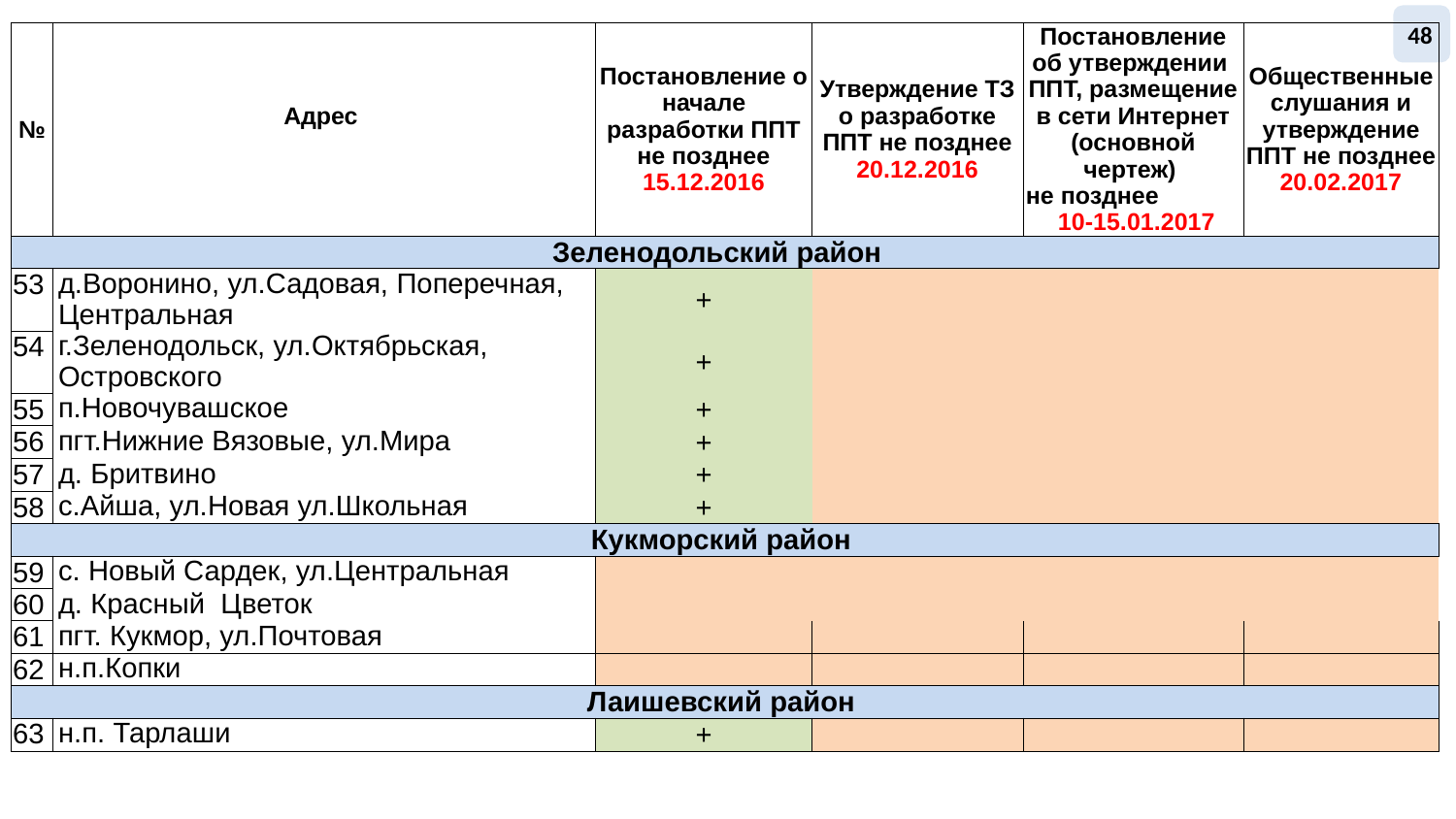

48
| № | Адрес | Постановление о начале разработки ППТ не позднее 15.12.2016 | Утверждение ТЗ о разработке ППТ не позднее 20.12.2016 | Постановление об утверждении ППТ, размещение в сети Интернет (основной чертеж) не позднее 10-15.01.2017 | Общественные слушания и утверждение ППТ не позднее 20.02.2017 |
| --- | --- | --- | --- | --- | --- |
| Зеленодольский район |  |  |  |  |  |
| 53 | д.Воронино, ул.Садовая, Поперечная, Центральная | + |  |  |  |
| 54 | г.Зеленодольск, ул.Октябрьская, Островского | + |  |  |  |
| 55 | п.Новочувашское | + |  |  |  |
| 56 | пгт.Нижние Вязовые, ул.Мира | + |  |  |  |
| 57 | д. Бритвино | + |  |  |  |
| 58 | с.Айша, ул.Новая ул.Школьная | + |  |  |  |
| Кукморский район |  |  |  |  |  |
| 59 | с. Новый Сардек, ул.Центральная |  |  |  |  |
| 60 | д. Красный Цветок |  |  |  |  |
| 61 | пгт. Кукмор, ул.Почтовая |  |  |  |  |
| 62 | н.п.Копки |  |  |  |  |
| Лаишевский район |  |  |  |  |  |
| 63 | н.п. Тарлаши | + |  |  |  |